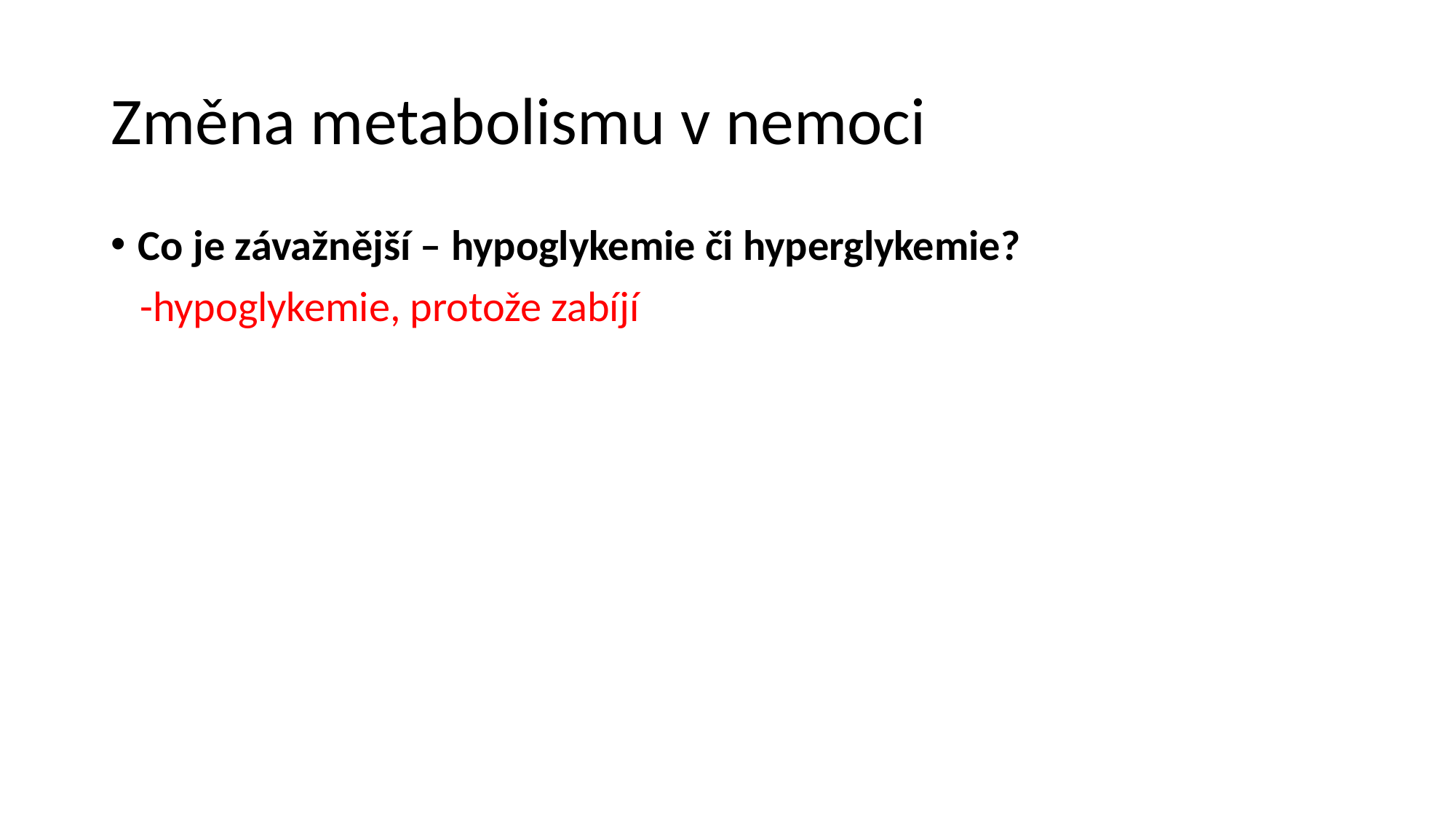

# Změna metabolismu v nemoci
Co je závažnější – hypoglykemie či hyperglykemie?
   -hypoglykemie, protože zabíjí